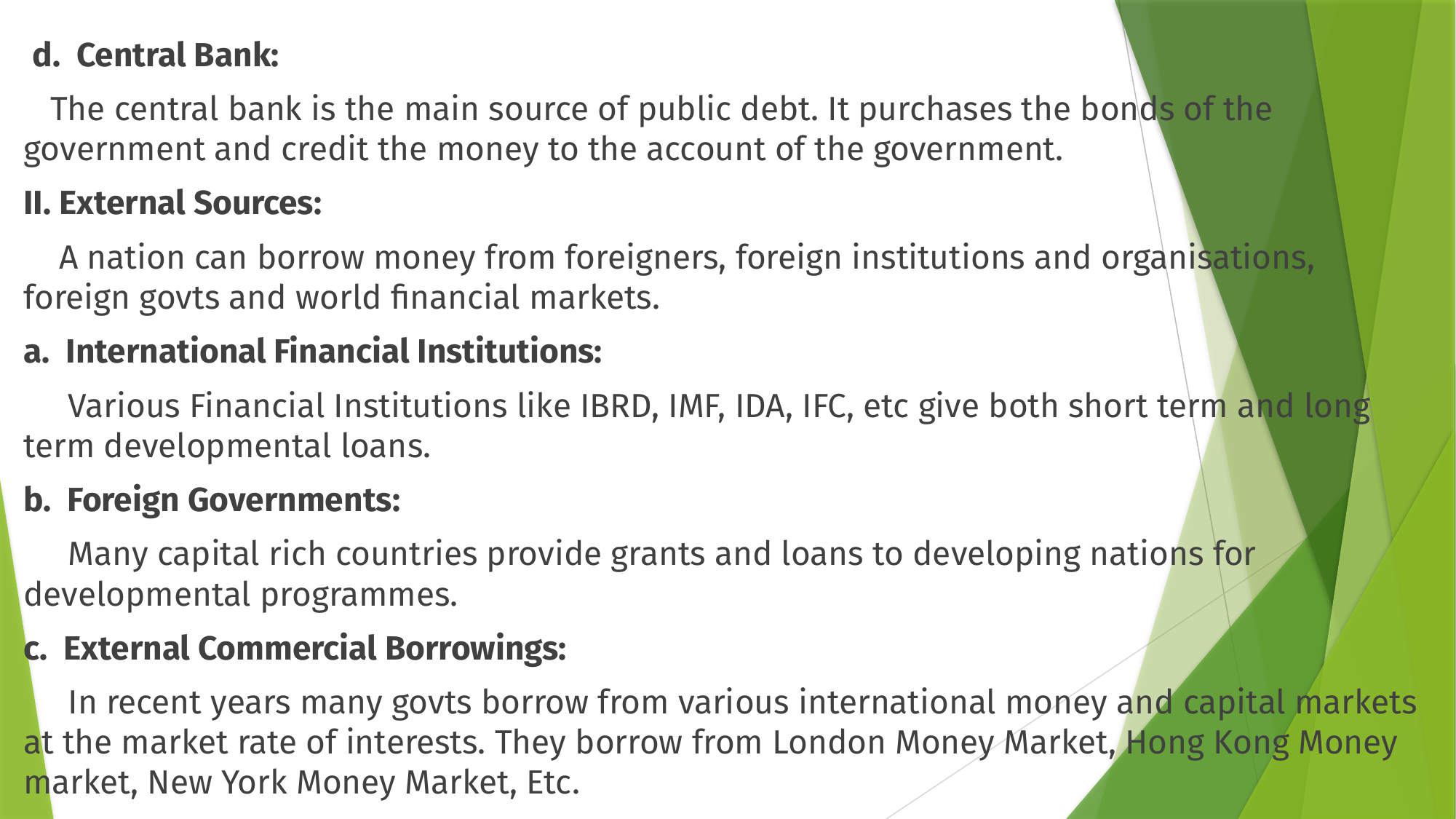

d.  Central Bank:
   The central bank is the main source of public debt. It purchases the bonds of the government and credit the money to the account of the government.
II. External Sources:
    A nation can borrow money from foreigners, foreign institutions and organisations, foreign govts and world financial markets.
a.  International Financial Institutions:
     Various Financial Institutions like IBRD, IMF, IDA, IFC, etc give both short term and long term developmental loans.
b.  Foreign Governments:
     Many capital rich countries provide grants and loans to developing nations for developmental programmes.
c.  External Commercial Borrowings:
     In recent years many govts borrow from various international money and capital markets at the market rate of interests. They borrow from London Money Market, Hong Kong Money market, New York Money Market, Etc.